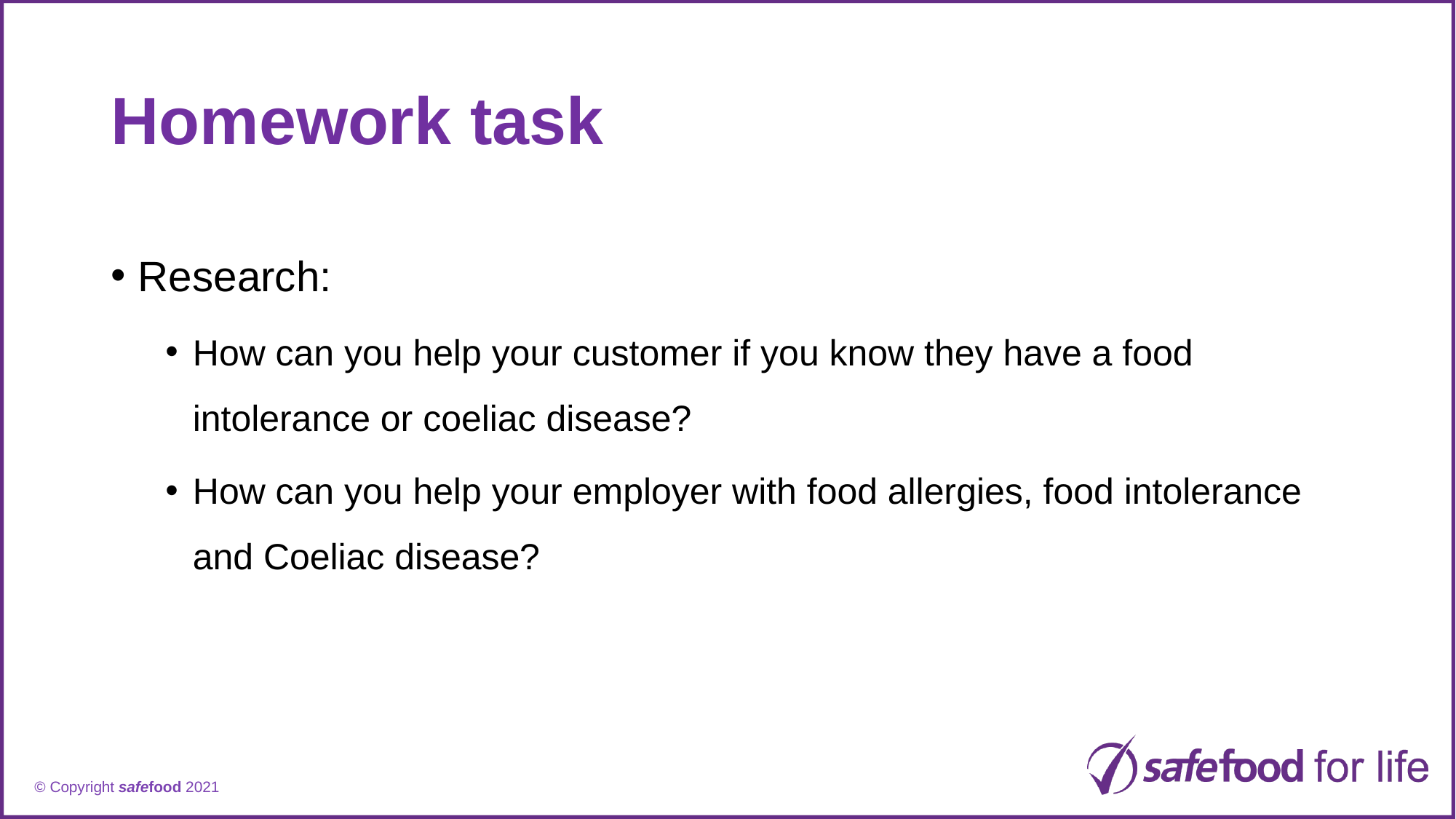

# Homework task
Research:
How can you help your customer if you know they have a food intolerance or coeliac disease?
How can you help your employer with food allergies, food intolerance and Coeliac disease?